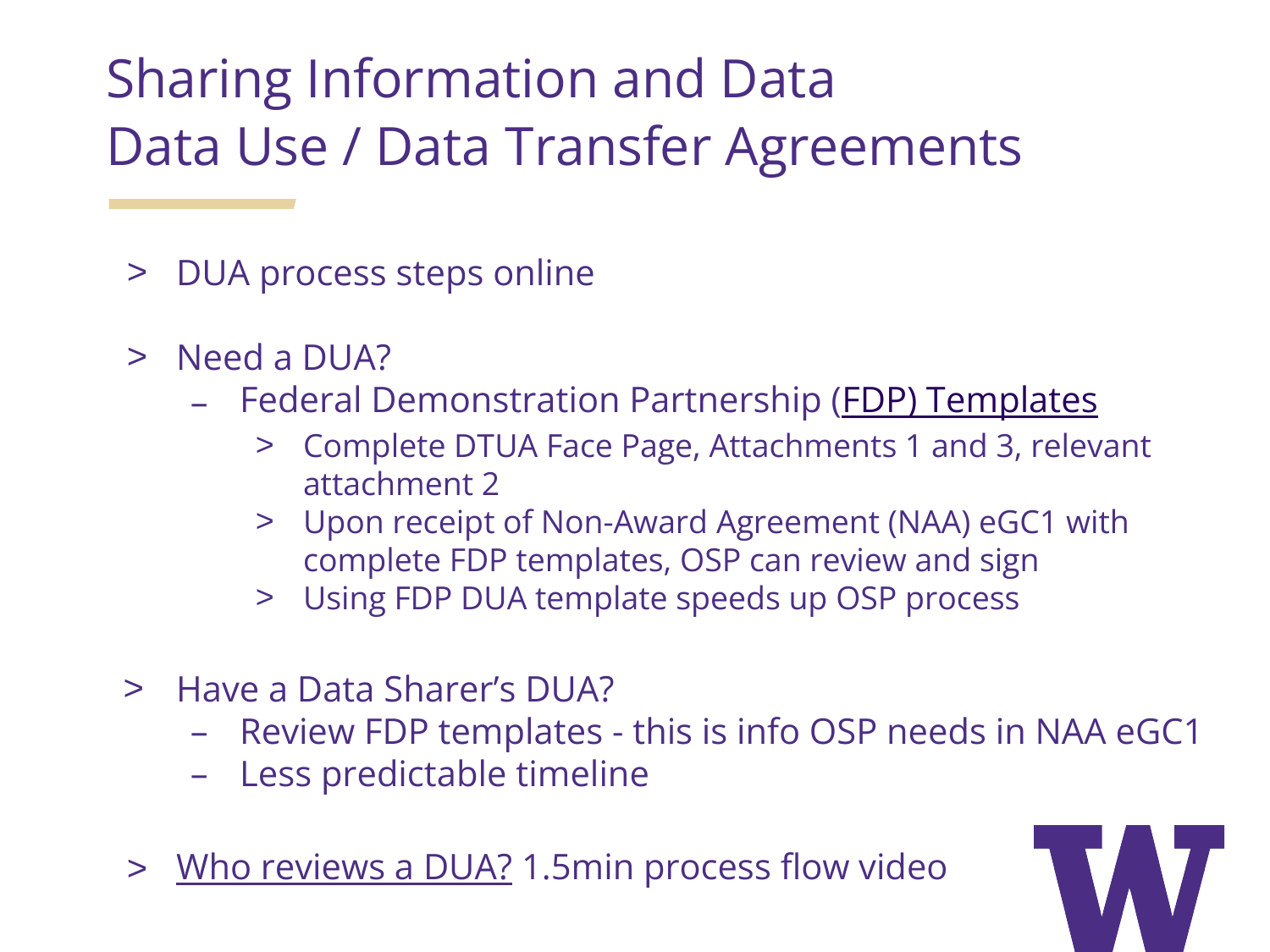

Sharing Information and Data
Data Use / Data Transfer Agreements
DUA process steps online

Need a DUA?
Federal Demonstration Partnership (FDP) Templates
Complete DTUA Face Page, Attachments 1 and 3, relevant attachment 2
Upon receipt of Non-Award Agreement (NAA) eGC1 with complete FDP templates, OSP can review and sign
Using FDP DUA template speeds up OSP process

Have a Data Sharer’s DUA?
Review FDP templates - this is info OSP needs in NAA eGC1
Less predictable timeline

Who reviews a DUA? 1.5min process flow video